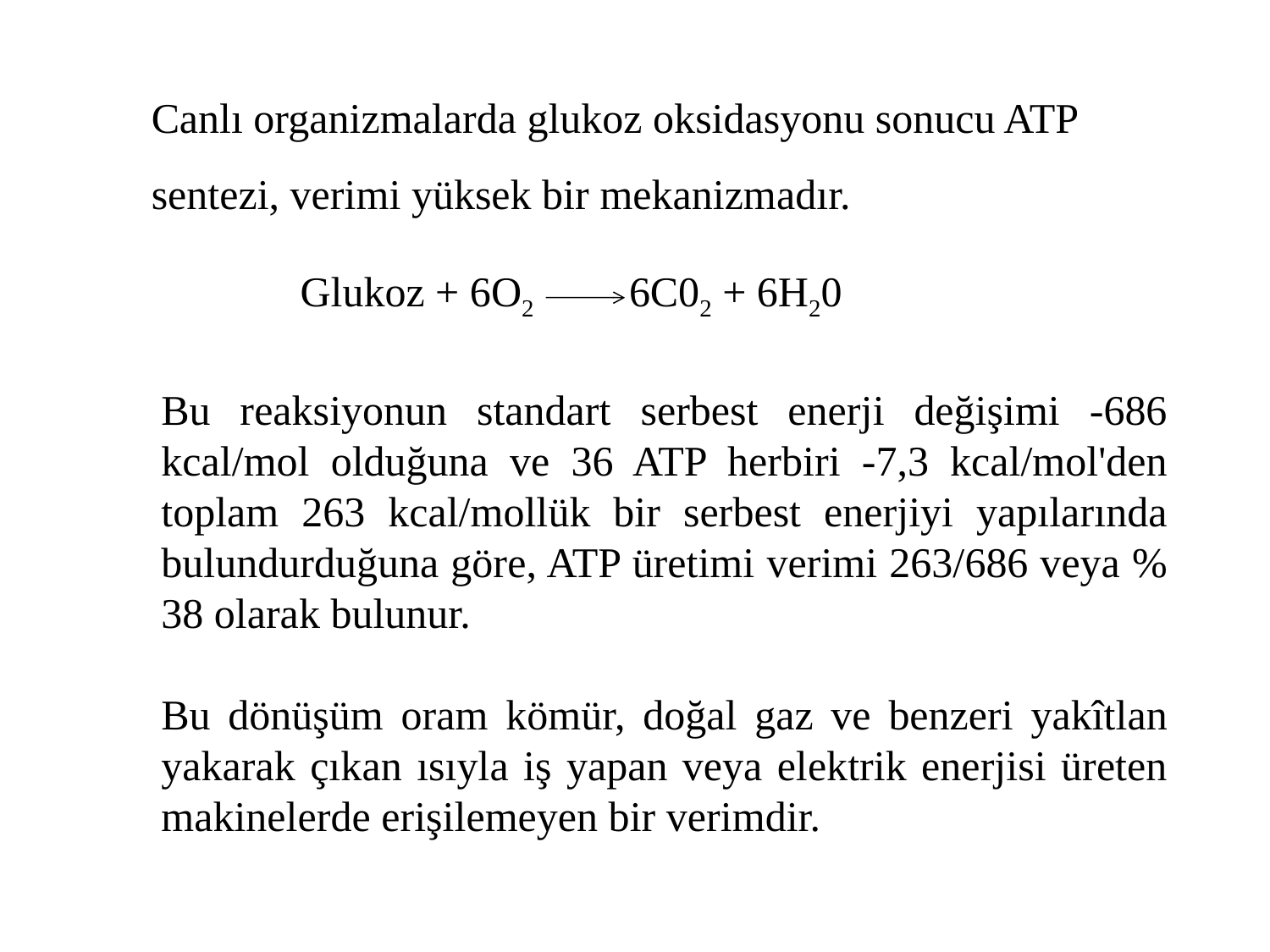

Canlı organizmalarda glukoz oksidasyonu sonucu ATP sentezi, verimi yüksek bir mekanizmadır.
Glukoz + 6O2         6C02 + 6H20
Bu reaksiyonun standart serbest enerji değişimi -686 kcal/mol olduğuna ve 36 ATP herbiri -7,3 kcal/mol'den toplam 263 kcal/mollük bir serbest enerjiyi yapılarında bulundurduğuna göre, ATP üretimi verimi 263/686 veya % 38 olarak bulunur.

Bu dönüşüm oram kömür, doğal gaz ve benzeri yakîtlan yakarak çıkan ısıyla iş yapan veya elektrik enerjisi üreten makinelerde erişilemeyen bir verimdir.